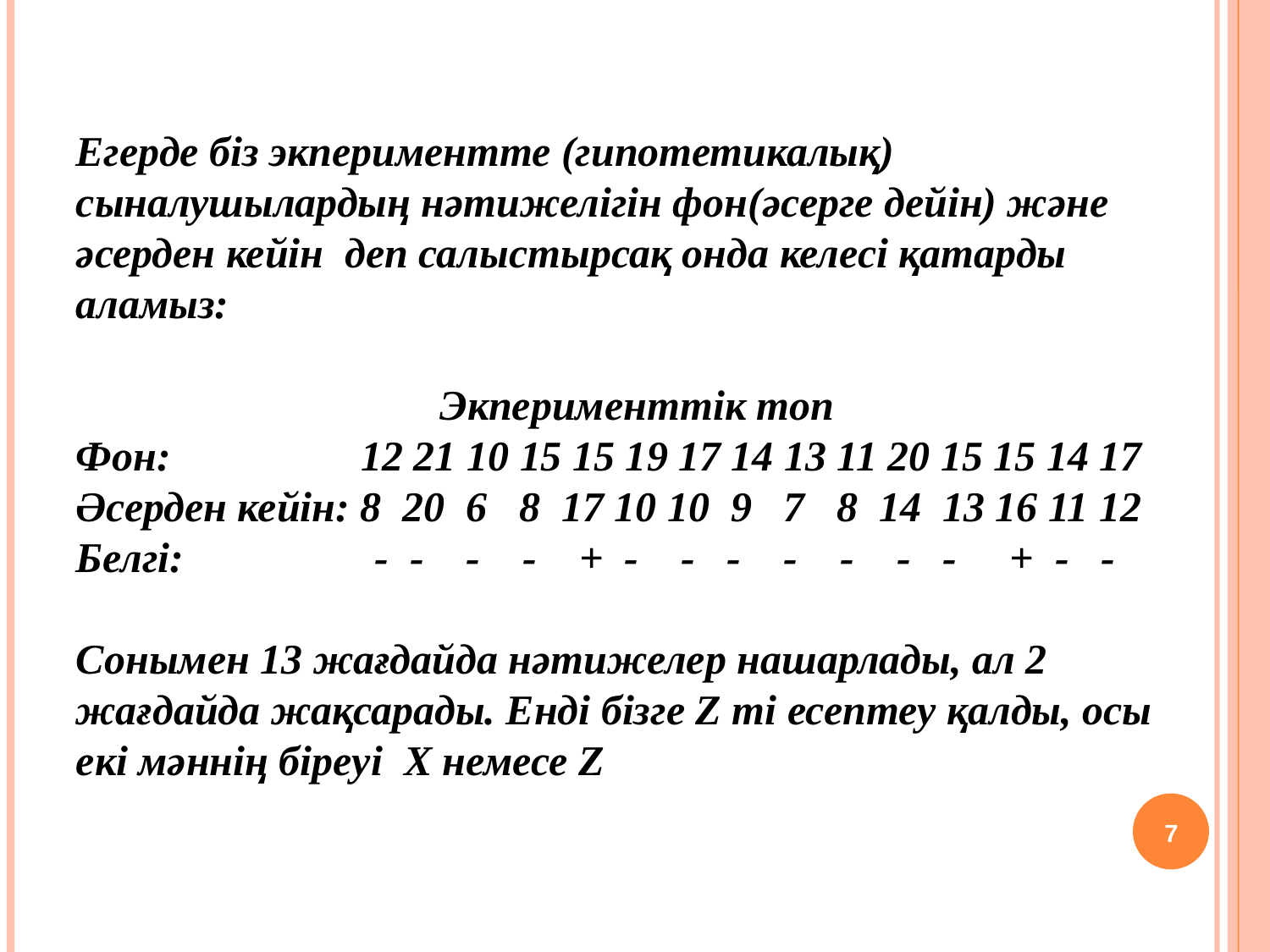

Егерде біз экпериментте (гипотетикалық)
сыналушылардың нәтижелігін фон(әсерге дейін) және
әсерден кейін  деп салыстырсақ онда келесі қатарды
аламыз:

Экперименттік топ
Фон:                  12 21 10 15 15 19 17 14 13 11 20 15 15 14 17
Әсерден кейін: 8  20  6   8  17 10 10  9   7   8  14  13 16 11 12
Белгі:                  -  -    -    -    +  -    -   -    -    -    -   -     +  -   -

Сонымен 13 жағдайда нәтижелер нашарлады, ал 2
жағдайда жақсарады. Енді бізге Z ті есептеу қалды, осы
екі мәннің біреуі  Х немесе Z

7